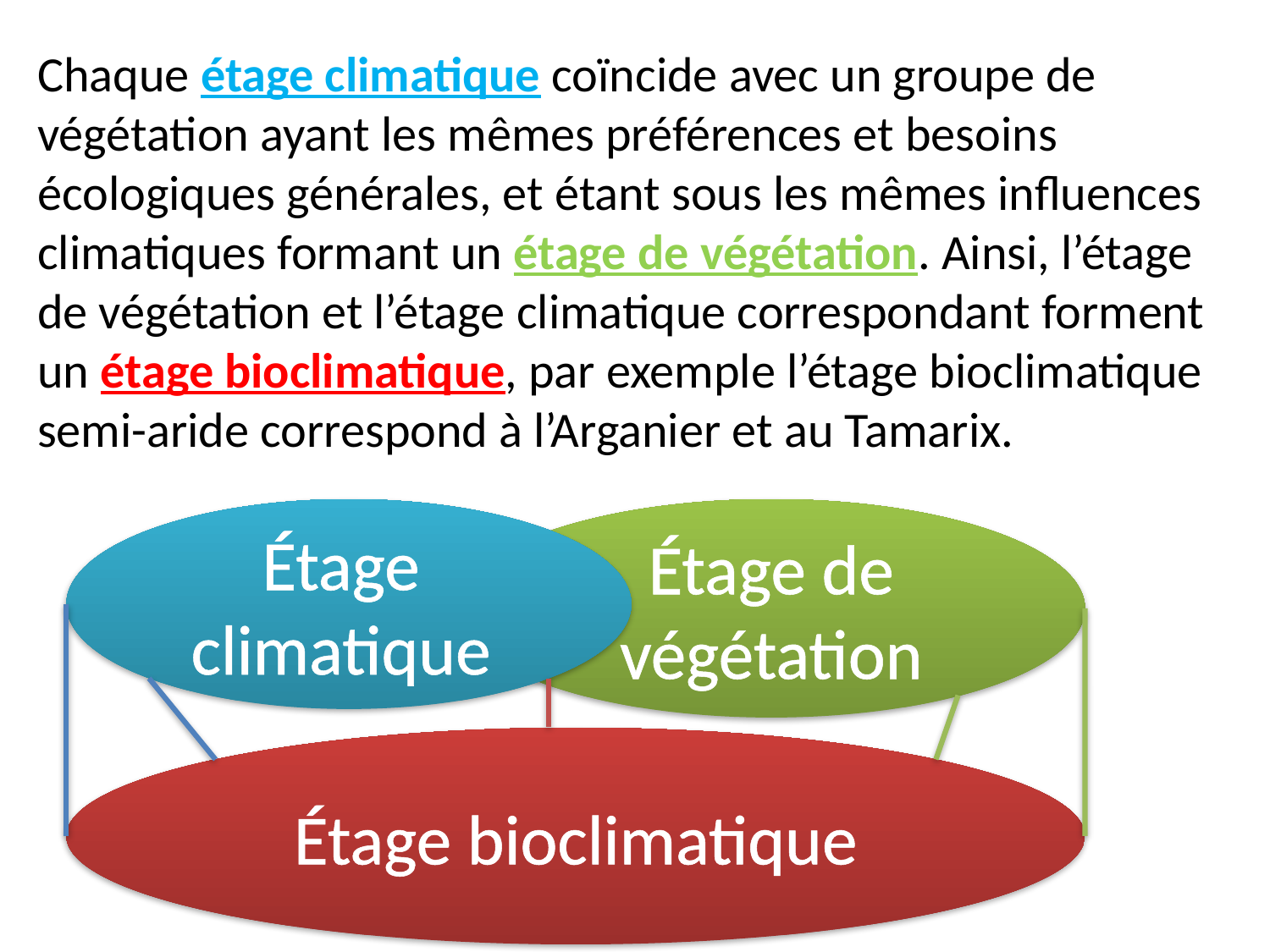

Chaque étage climatique coïncide avec un groupe de végétation ayant les mêmes préférences et besoins écologiques générales, et étant sous les mêmes influences climatiques formant un étage de végétation. Ainsi, l’étage de végétation et l’étage climatique correspondant forment un étage bioclimatique, par exemple l’étage bioclimatique semi-aride correspond à l’Arganier et au Tamarix.
Étage de végétation
Étage  climatique
Étage bioclimatique